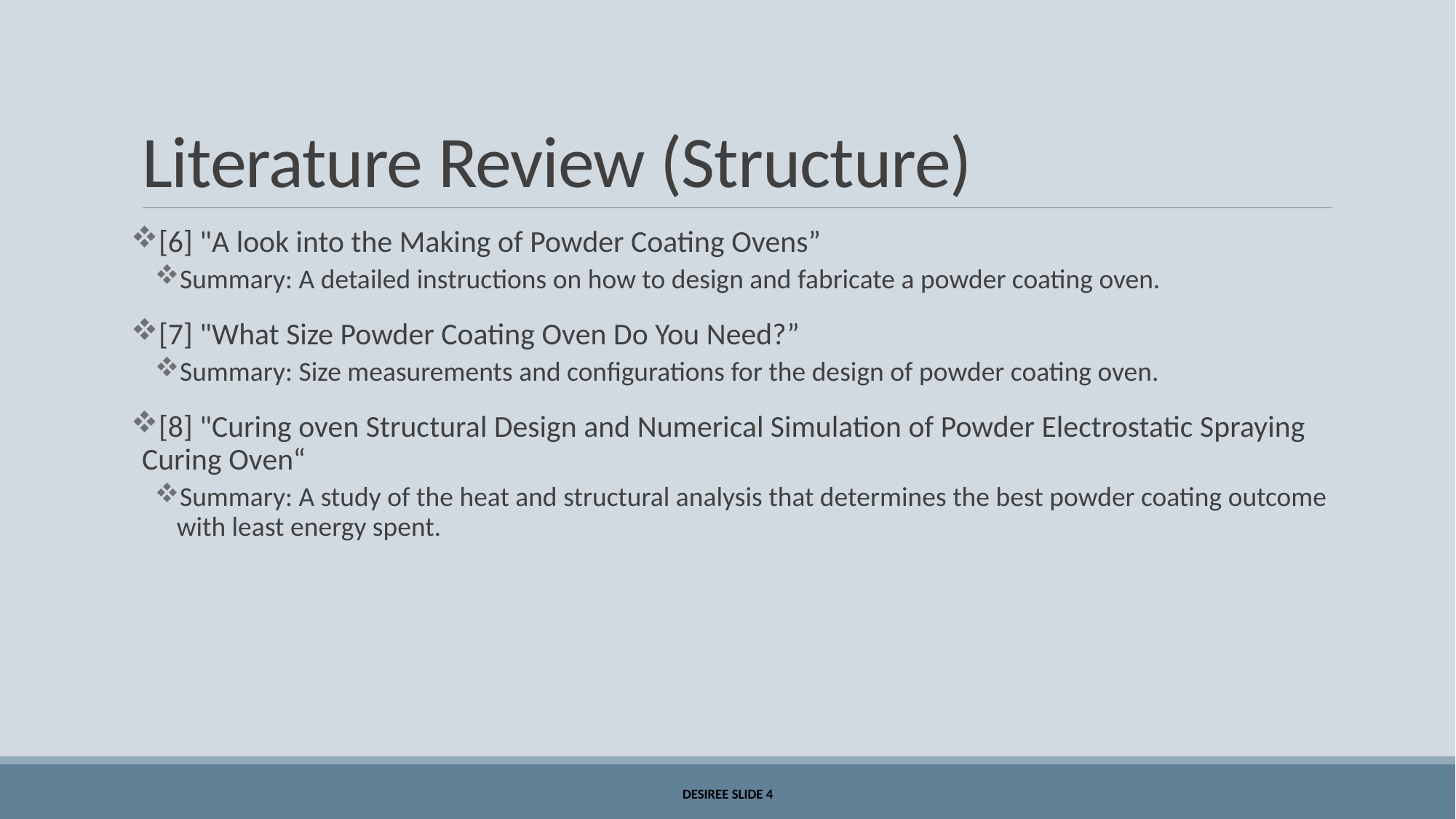

# Literature Review (Structure)
[6] "A look into the Making of Powder Coating Ovens”
Summary: A detailed instructions on how to design and fabricate a powder coating oven.
[7] "What Size Powder Coating Oven Do You Need?”
Summary: Size measurements and configurations for the design of powder coating oven.
[8] "Curing oven Structural Design and Numerical Simulation of Powder Electrostatic Spraying Curing Oven“
Summary: A study of the heat and structural analysis that determines the best powder coating outcome with least energy spent.

Desiree slide 4